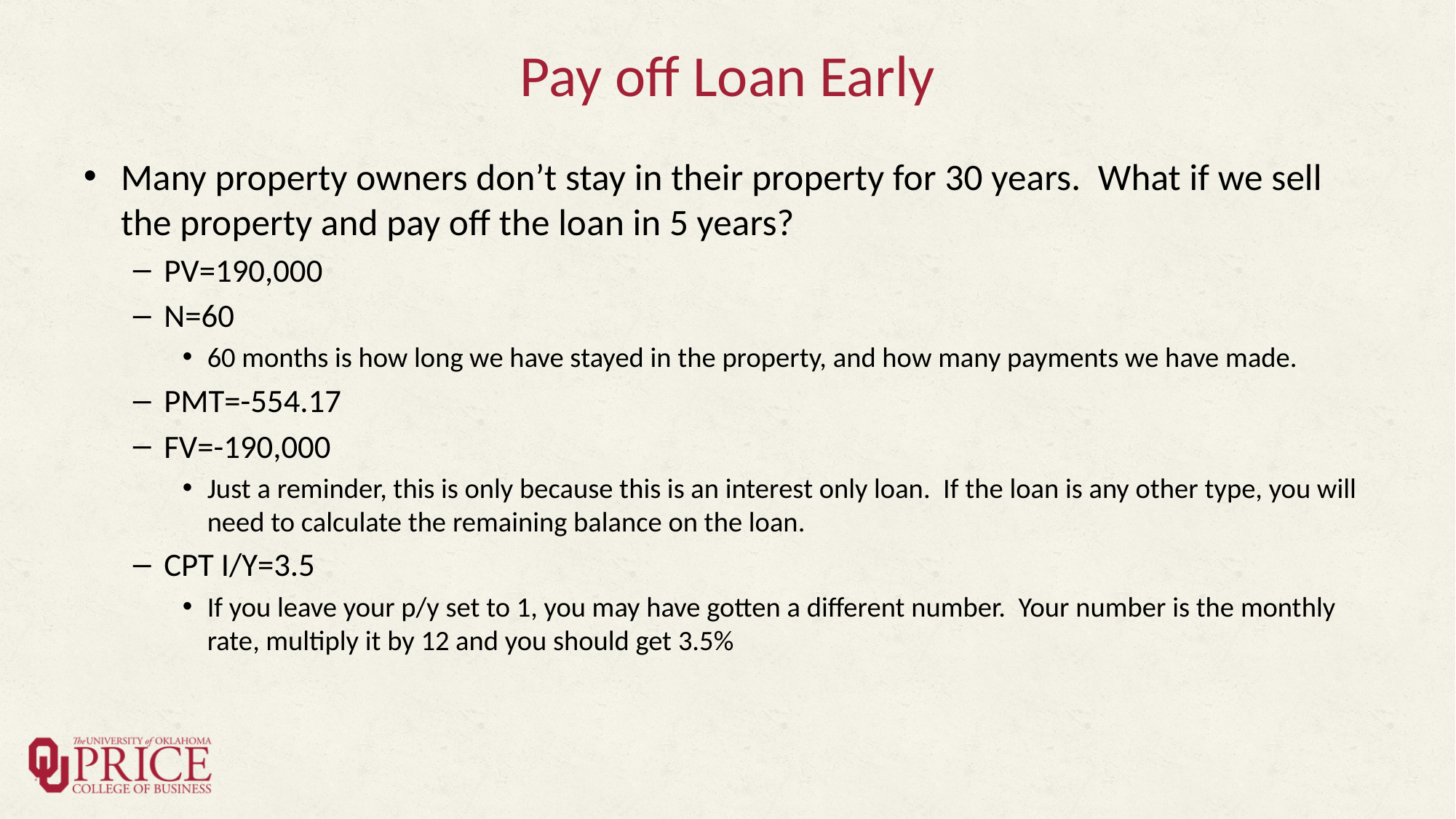

# Pay off Loan Early
Many property owners don’t stay in their property for 30 years.  What if we sell the property and pay off the loan in 5 years?
PV=190,000
N=60
60 months is how long we have stayed in the property, and how many payments we have made.
PMT=-554.17
FV=-190,000
Just a reminder, this is only because this is an interest only loan.  If the loan is any other type, you will need to calculate the remaining balance on the loan.
CPT I/Y=3.5
If you leave your p/y set to 1, you may have gotten a different number.  Your number is the monthly rate, multiply it by 12 and you should get 3.5%